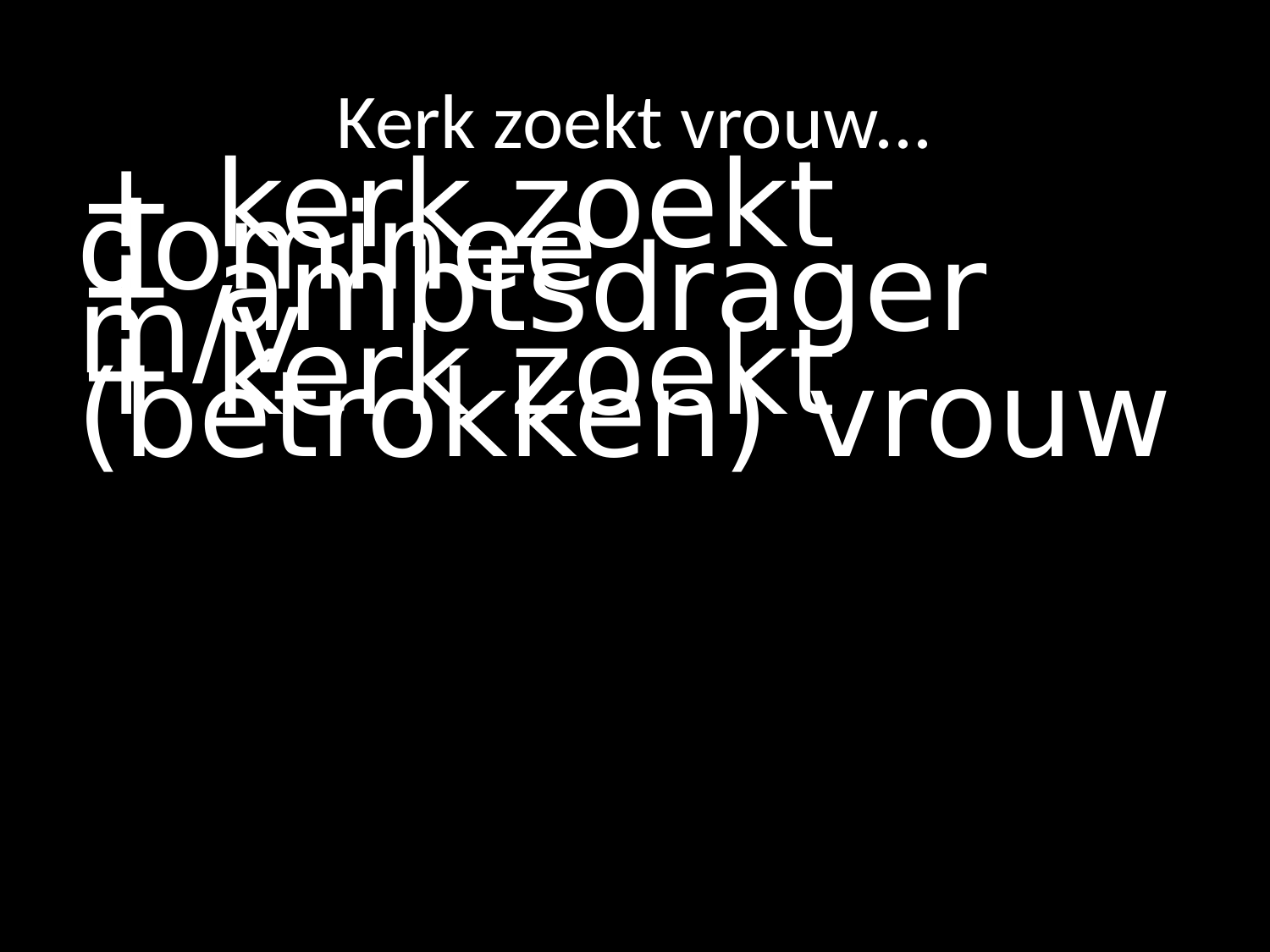

# Kerk zoekt vrouw...
+ kerk zoekt dominee
+ ambtsdrager m/v
+ kerk zoekt (betrokken) vrouw